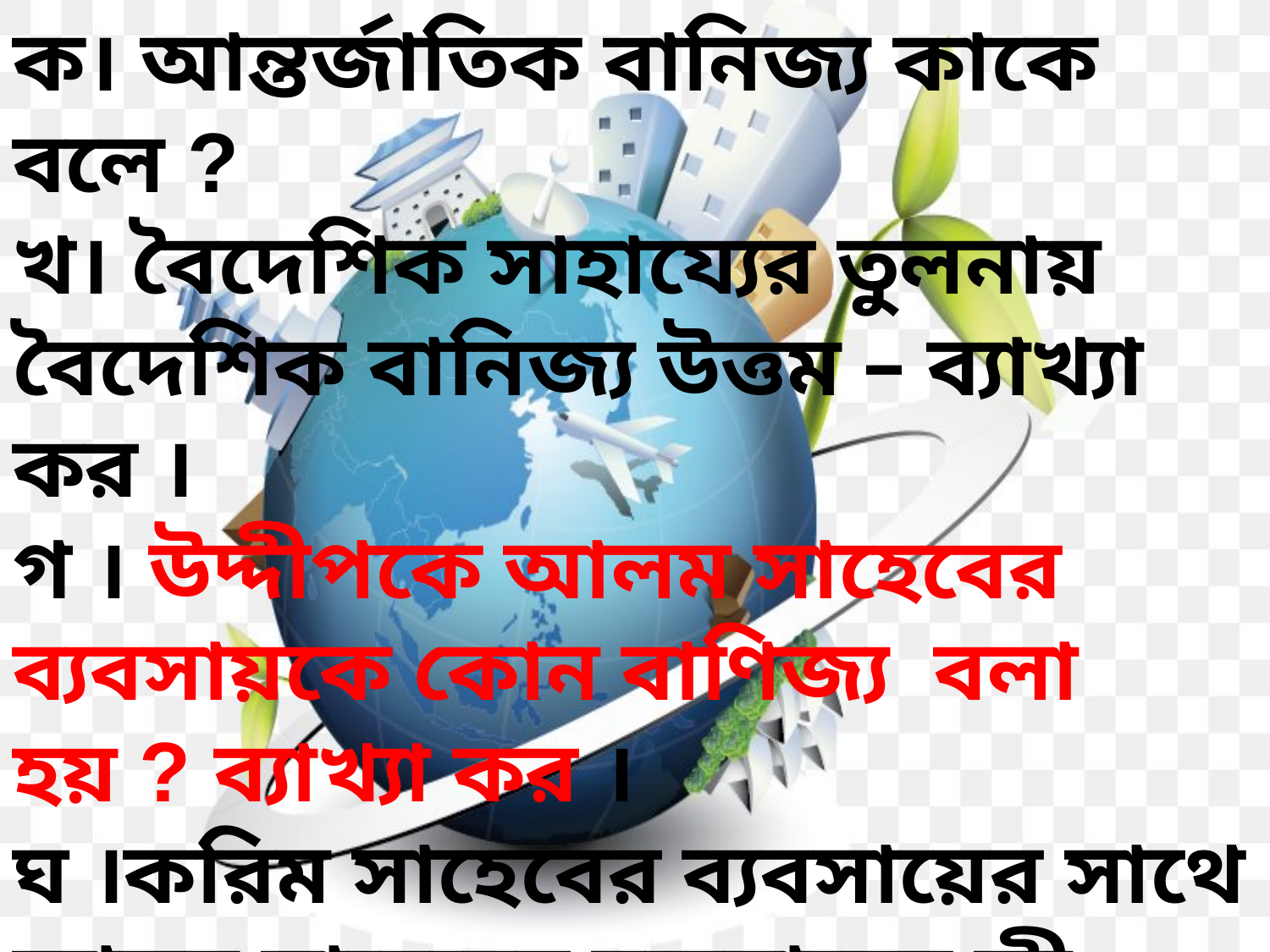

# ক। আন্তর্জাতিক বানিজ্য কাকে বলে ? খ। বৈদেশিক সাহায্যের তুলনায় বৈদেশিক বানিজ্য উত্তম – ব্যাখ্যা কর । গ । উদ্দীপকে আলম সাহেবের ব্যবসায়কে কোন বাণিজ্য  বলা হয় ? ব্যাখ্যা কর । ঘ ।করিম সাহেবের ব্যবসায়ের সাথে আলম সাহেবের ব্যবসায়ের কী পার্থক্য ? বিশ্লেষণ কর ।